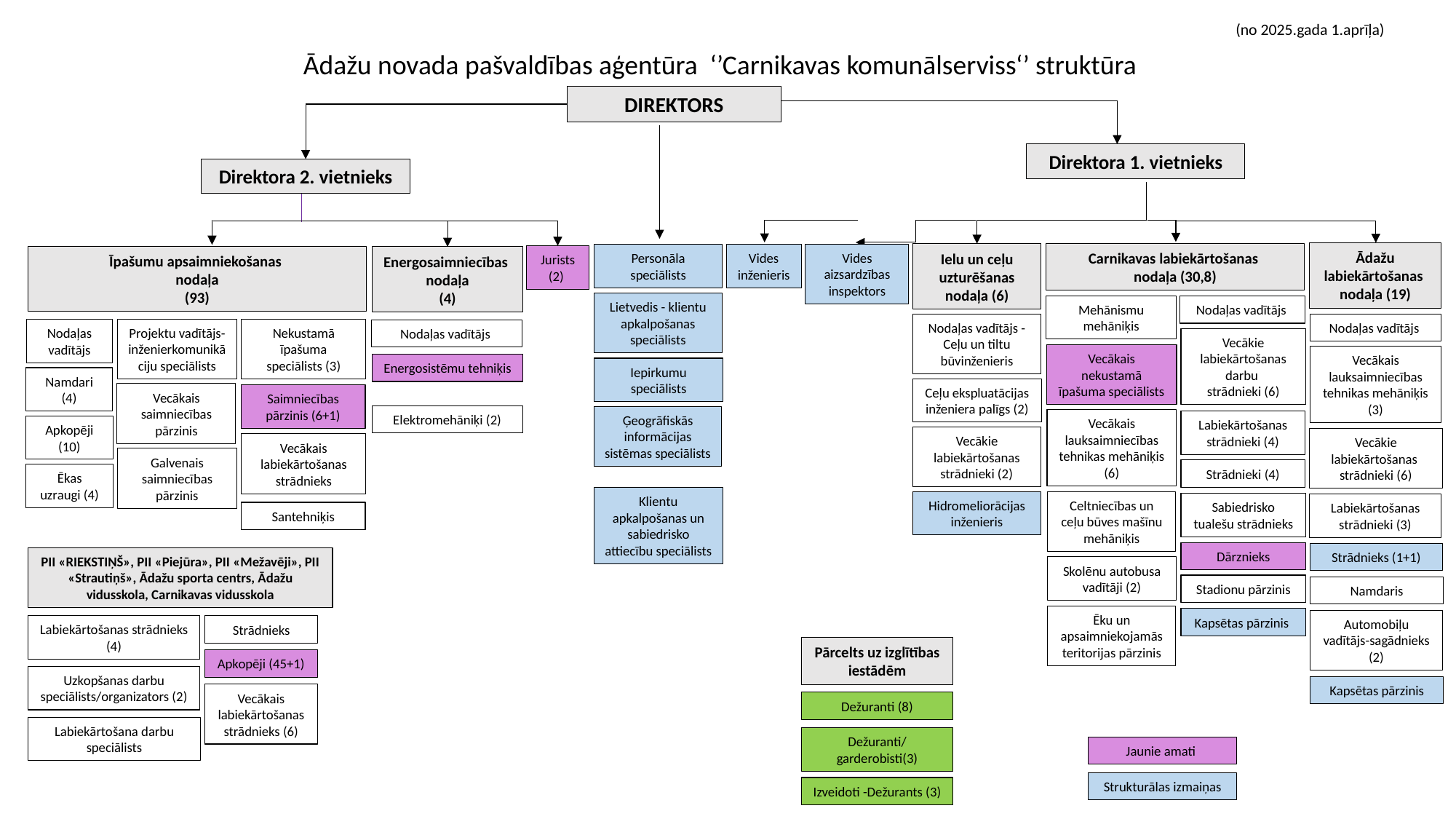

(no 2025.gada 1.aprīļa)
Ādažu novada pašvaldības aģentūra  ‘’Carnikavas komunālserviss‘’ struktūra
DIREKTORS
Direktora 1. vietnieks
Direktora 2. vietnieks
Ādažu labiekārtošanas
nodaļa (19)
Carnikavas labiekārtošanas
nodaļa (30,8)
Ielu un ceļu uzturēšanas nodaļa (6)
Vides aizsardzības inspektors
Personāla speciālists
Vides inženieris
Jurists (2)
Īpašumu apsaimniekošanas
nodaļa
(93)
Energosaimniecības
nodaļa
(4)
Lietvedis - klientu apkalpošanas speciālists
Mehānismu mehāniķis
Nodaļas vadītājs
Nodaļas vadītājs
Nodaļas vadītājs -
Ceļu un tiltu būvinženieris
Nekustamā īpašuma speciālists (3)
Projektu vadītājs-inženierkomunikāciju speciālists
Nodaļas vadītājs
Nodaļas vadītājs
Vecākie labiekārtošanas darbu
strādnieki (6)
Vecākais nekustamā īpašuma speciālists
Vecākais lauksaimniecības
tehnikas mehāniķis (3)
Energosistēmu tehniķis
Iepirkumu speciālists
Namdari (4)
Ceļu ekspluatācijas inženiera palīgs (2)
Vecākais saimniecības pārzinis
Saimniecības pārzinis (6+1)
Elektromehāniķi (2)
Ģeogrāfiskās informācijas sistēmas speciālists
Vecākais lauksaimniecības
tehnikas mehāniķis (6)
Labiekārtošanas
strādnieki (4)
Apkopēji (10)
Vecākie labiekārtošanas
strādnieki (2)
Vecākie labiekārtošanas
strādnieki (6)
Vecākais labiekārtošanas strādnieks
Galvenais saimniecības pārzinis
Strādnieki (4)
Ēkas uzraugi (4)
Klientu apkalpošanas un sabiedrisko attiecību speciālists
Hidromeliorācijas inženieris
Celtniecības un ceļu būves mašīnu mehāniķis
Sabiedrisko tualešu strādnieks
Labiekārtošanas
strādnieki (3)
Santehniķis
Dārznieks
Strādnieks (1+1)
PII «RIEKSTIŅŠ», PII «Piejūra», PII «Mežavēji», PII «Strautiņš», Ādažu sporta centrs, Ādažu vidusskola, Carnikavas vidusskola
Skolēnu autobusa
vadītāji (2)
Stadionu pārzinis
Namdaris
Ēku un apsaimniekojamās teritorijas pārzinis
Kapsētas pārzinis
Automobiļu vadītājs-sagādnieks (2)
Labiekārtošanas strādnieks (4)
Strādnieks
Pārcelts uz izglītības iestādēm
Apkopēji (45+1)
Uzkopšanas darbu speciālists/organizators (2)
Kapsētas pārzinis
Vecākais labiekārtošanas strādnieks (6)
Dežuranti (8)
Labiekārtošana darbu speciālists
Dežuranti/garderobisti(3)
Jaunie amati
Strukturālas izmaiņas
Izveidoti -Dežurants (3)